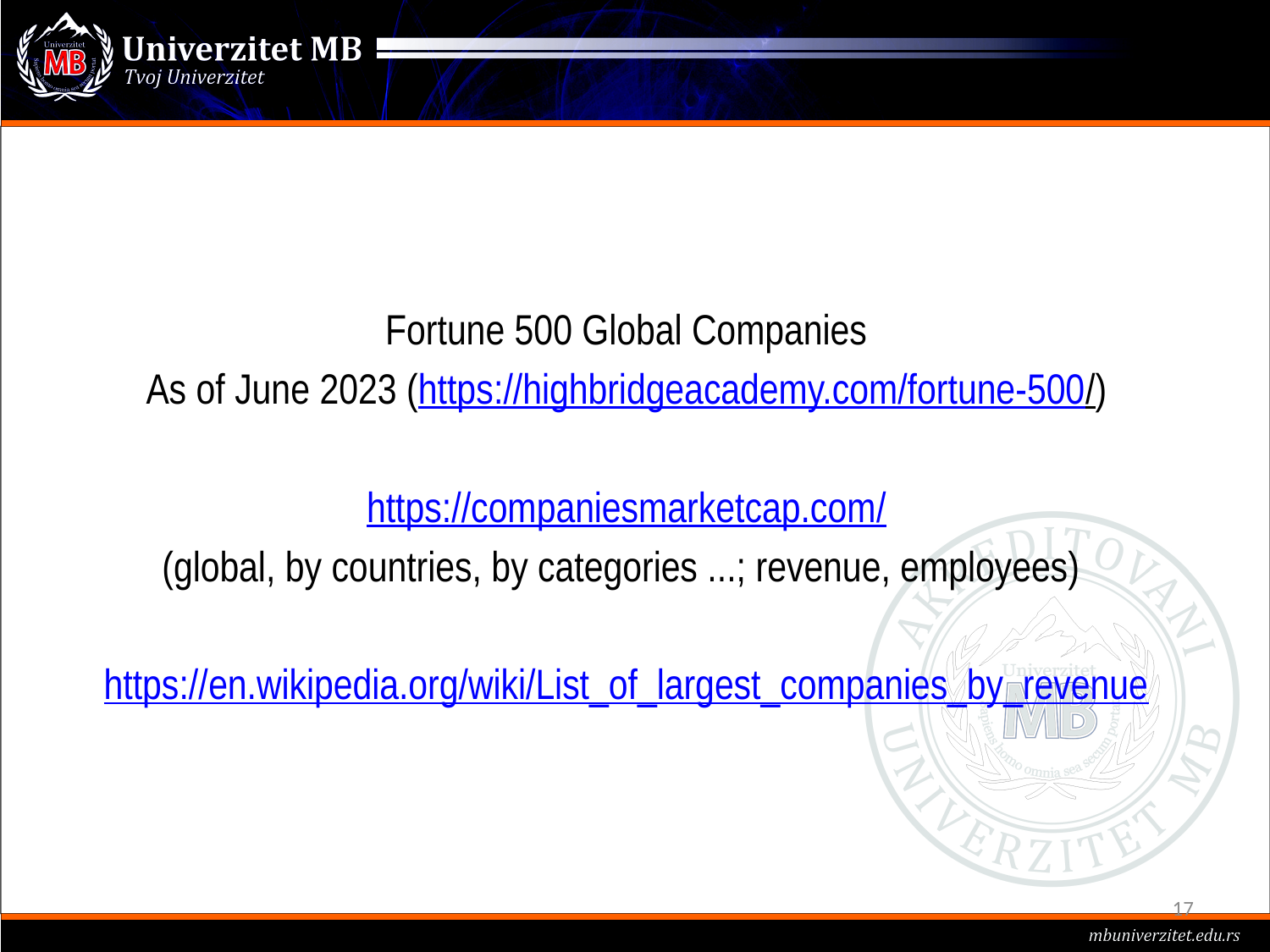

Fortune 500 Global Companies
As of June 2023 (https://highbridgeacademy.com/fortune-500/)

https://companiesmarketcap.com/
(global, by countries, by categories ...; revenue, employees)

https://en.wikipedia.org/wiki/List_of_largest_companies_by_revenue

17